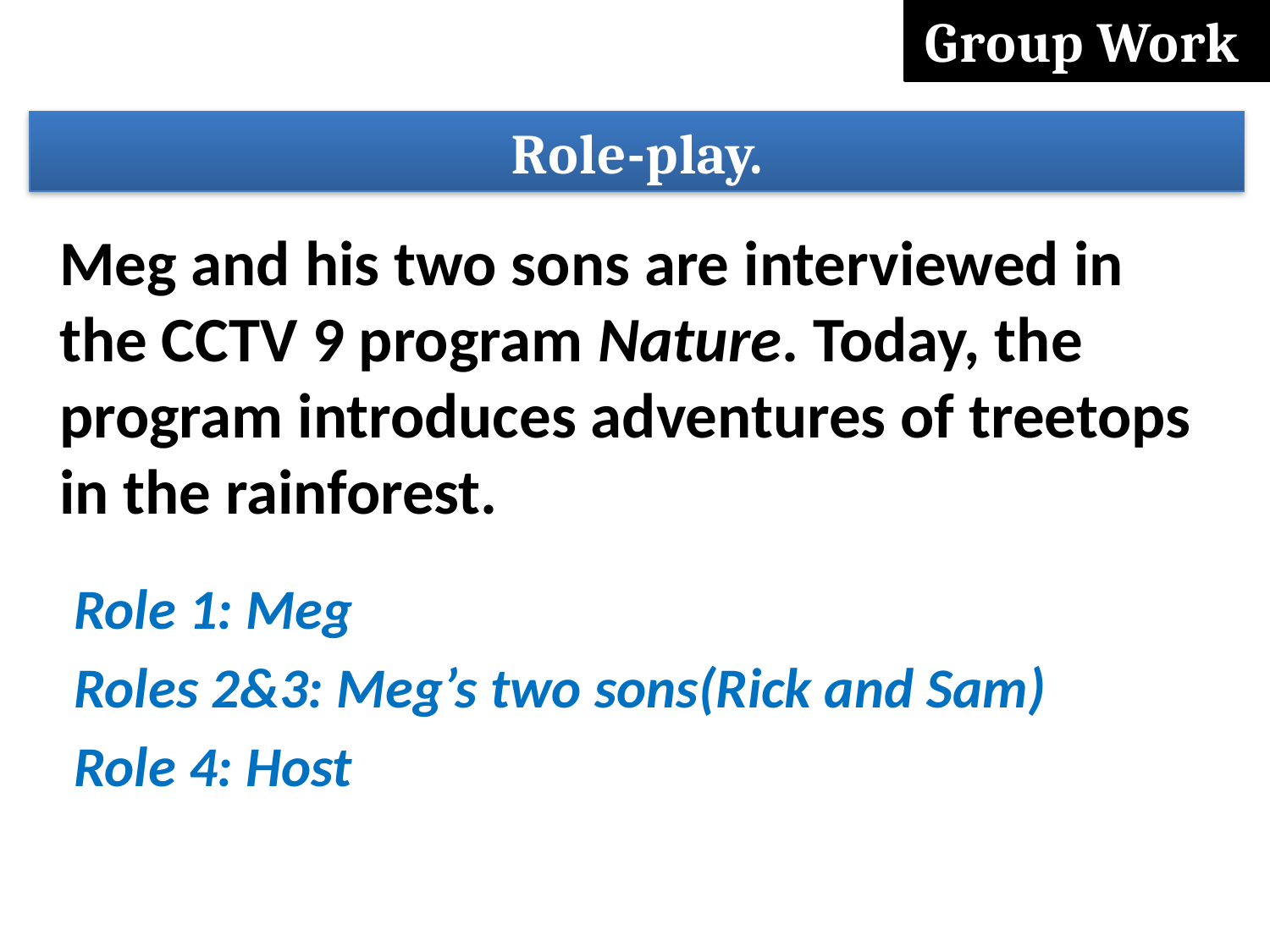

Group Work
Role-play.
Meg and his two sons are interviewed in the CCTV 9 program Nature. Today, the program introduces adventures of treetops in the rainforest.
Role 1: Meg
Roles 2&3: Meg’s two sons(Rick and Sam)
Role 4: Host